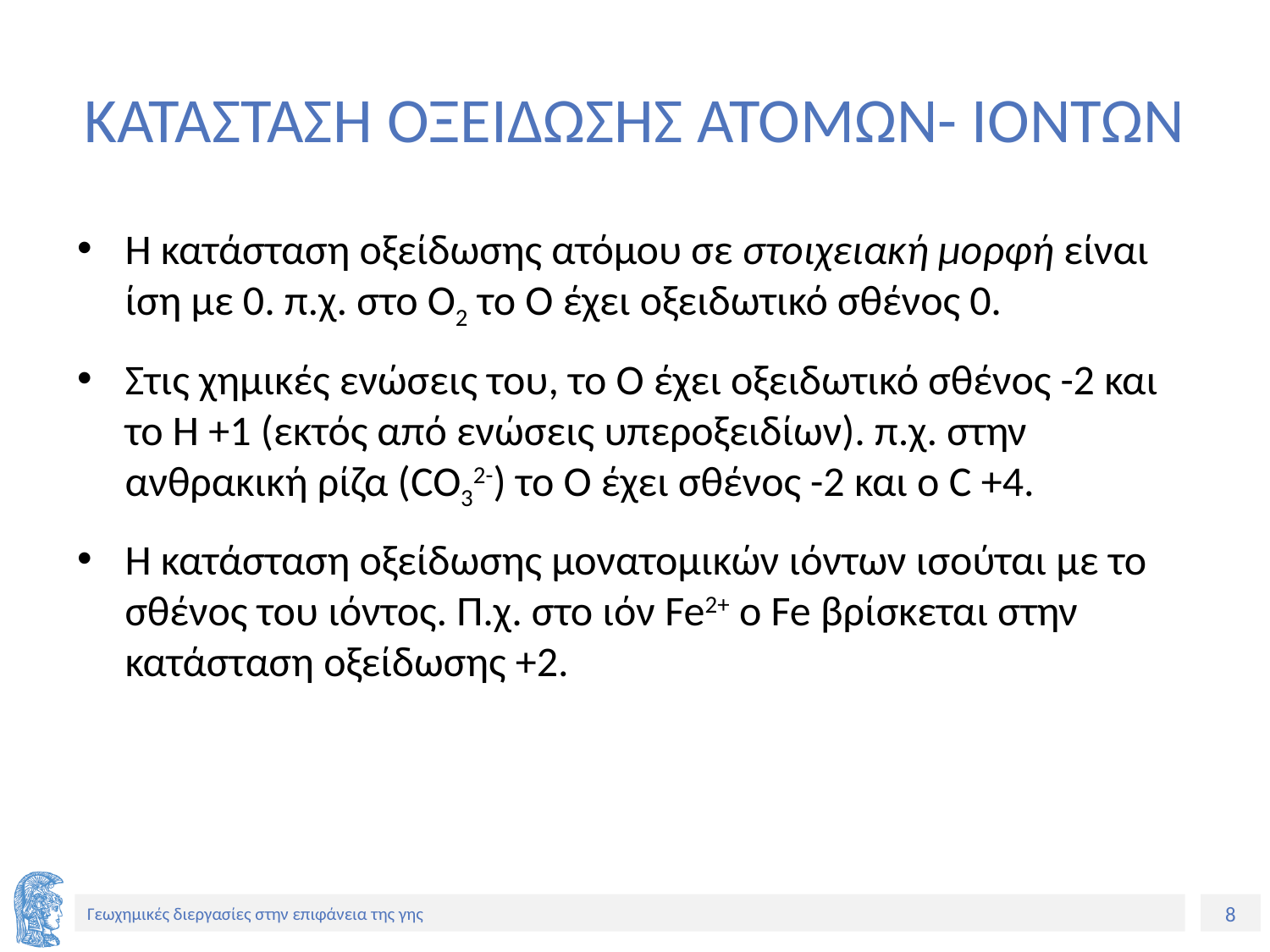

# ΚΑΤΑΣΤΑΣΗ ΟΞΕΙΔΩΣΗΣ ΑΤΟΜΩΝ- ΙΟΝΤΩΝ
Η κατάσταση οξείδωσης ατόμου σε στοιχειακή μορφή είναι ίση με 0. π.χ. στο Ο2 το Ο έχει οξειδωτικό σθένος 0.
Στις χημικές ενώσεις του, το Ο έχει οξειδωτικό σθένος -2 και το Η +1 (εκτός από ενώσεις υπεροξειδίων). π.χ. στην ανθρακική ρίζα (CO32-) το Ο έχει σθένος -2 και ο C +4.
Η κατάσταση οξείδωσης μονατομικών ιόντων ισούται με το σθένος του ιόντος. Π.χ. στο ιόν Fe2+ ο Fe βρίσκεται στην κατάσταση οξείδωσης +2.